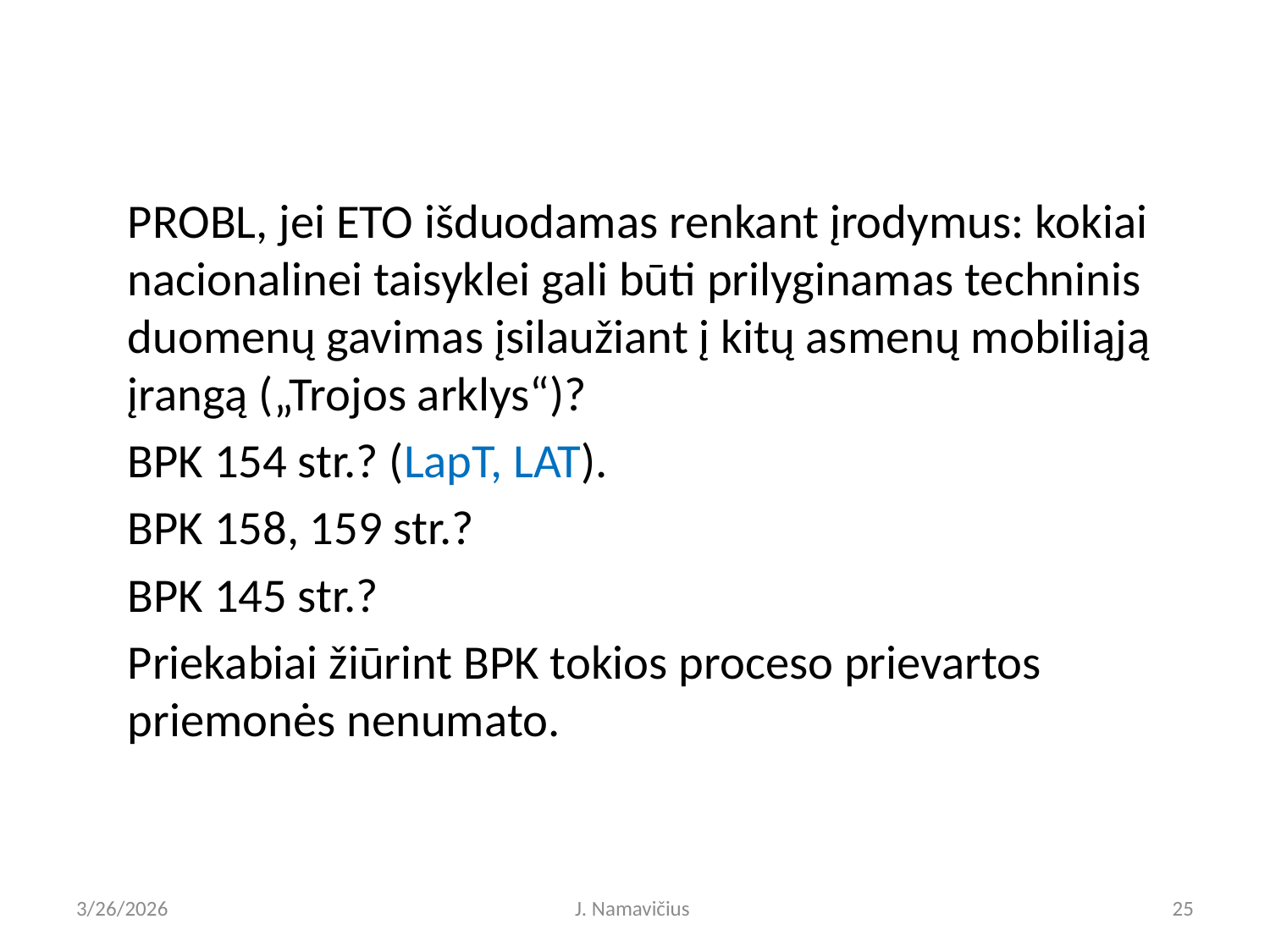

PROBL, jei ETO išduodamas renkant įrodymus: kokiai nacionalinei taisyklei gali būti prilyginamas techninis duomenų gavimas įsilaužiant į kitų asmenų mobiliąją įrangą („Trojos arklys“)?
BPK 154 str.? (LapT, LAT).
BPK 158, 159 str.?
BPK 145 str.?
Priekabiai žiūrint BPK tokios proceso prievartos priemonės nenumato.
3/26/2026
J. Namavičius
25